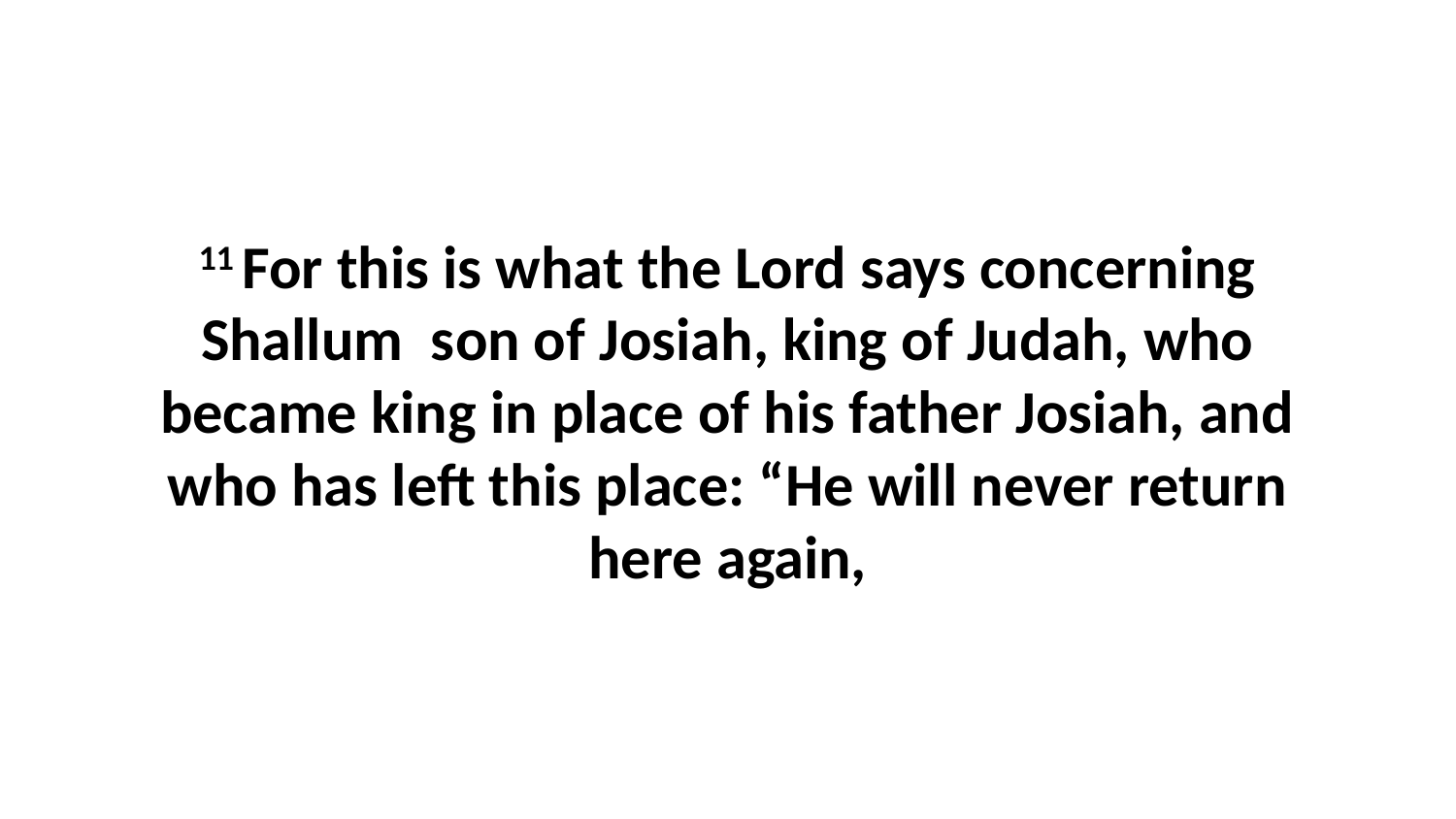

11 For this is what the Lord says concerning Shallum  son of Josiah, king of Judah, who became king in place of his father Josiah, and who has left this place: “He will never return here again,